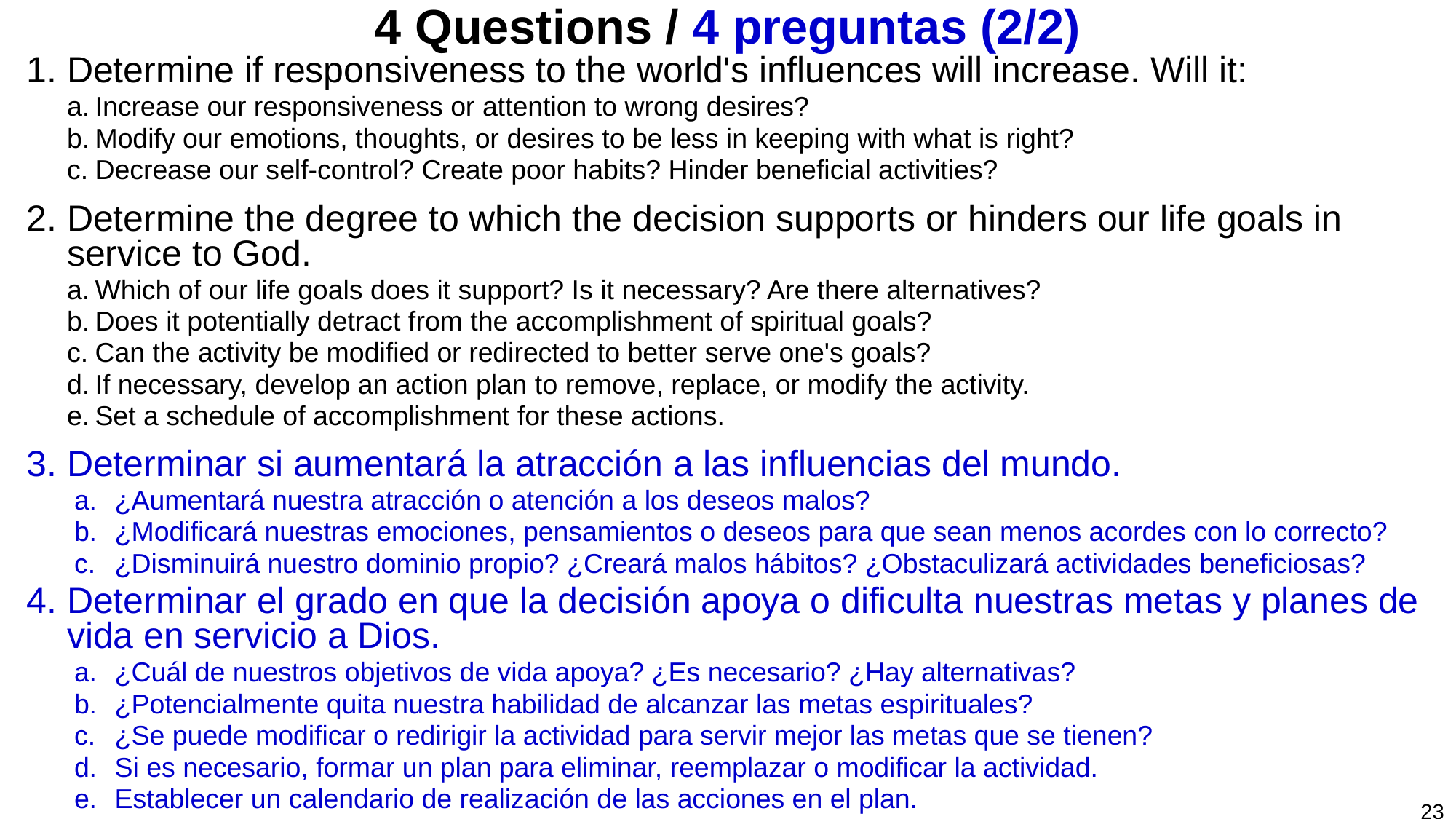

# 4 Questions / 4 preguntas (2/2)
Determine if responsiveness to the world's influences will increase. Will it:
Increase our responsiveness or attention to wrong desires?
Modify our emotions, thoughts, or desires to be less in keeping with what is right?
Decrease our self-control? Create poor habits? Hinder beneficial activities?
Determine the degree to which the decision supports or hinders our life goals in service to God.
Which of our life goals does it support? Is it necessary? Are there alternatives?
Does it potentially detract from the accomplishment of spiritual goals?
Can the activity be modified or redirected to better serve one's goals?
If necessary, develop an action plan to remove, replace, or modify the activity.
Set a schedule of accomplishment for these actions.
3.	Determinar si aumentará la atracción a las influencias del mundo.
a.	¿Aumentará nuestra atracción o atención a los deseos malos?
b.	¿Modificará nuestras emociones, pensamientos o deseos para que sean menos acordes con lo correcto?
c.	¿Disminuirá nuestro dominio propio? ¿Creará malos hábitos? ¿Obstaculizará actividades beneficiosas?
4.	Determinar el grado en que la decisión apoya o dificulta nuestras metas y planes de vida en servicio a Dios.
a.	¿Cuál de nuestros objetivos de vida apoya? ¿Es necesario? ¿Hay alternativas?
b.	¿Potencialmente quita nuestra habilidad de alcanzar las metas espirituales?
c.	¿Se puede modificar o redirigir la actividad para servir mejor las metas que se tienen?
d.	Si es necesario, formar un plan para eliminar, reemplazar o modificar la actividad.
e.	Establecer un calendario de realización de las acciones en el plan.
23